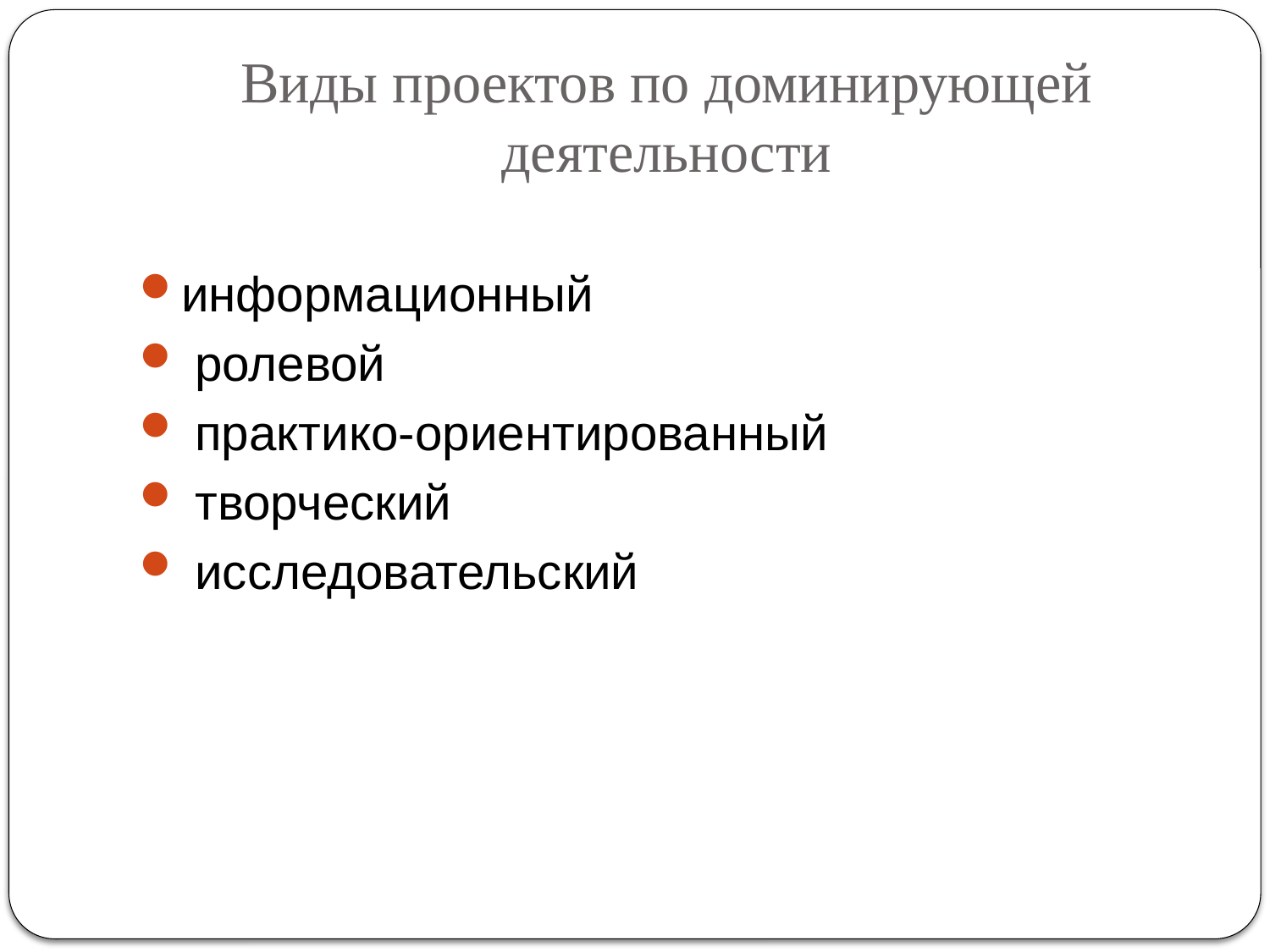

# Виды проектов по доминирующей деятельности
информационный
 ролевой
 практико-ориентированный
 творческий
 исследовательский